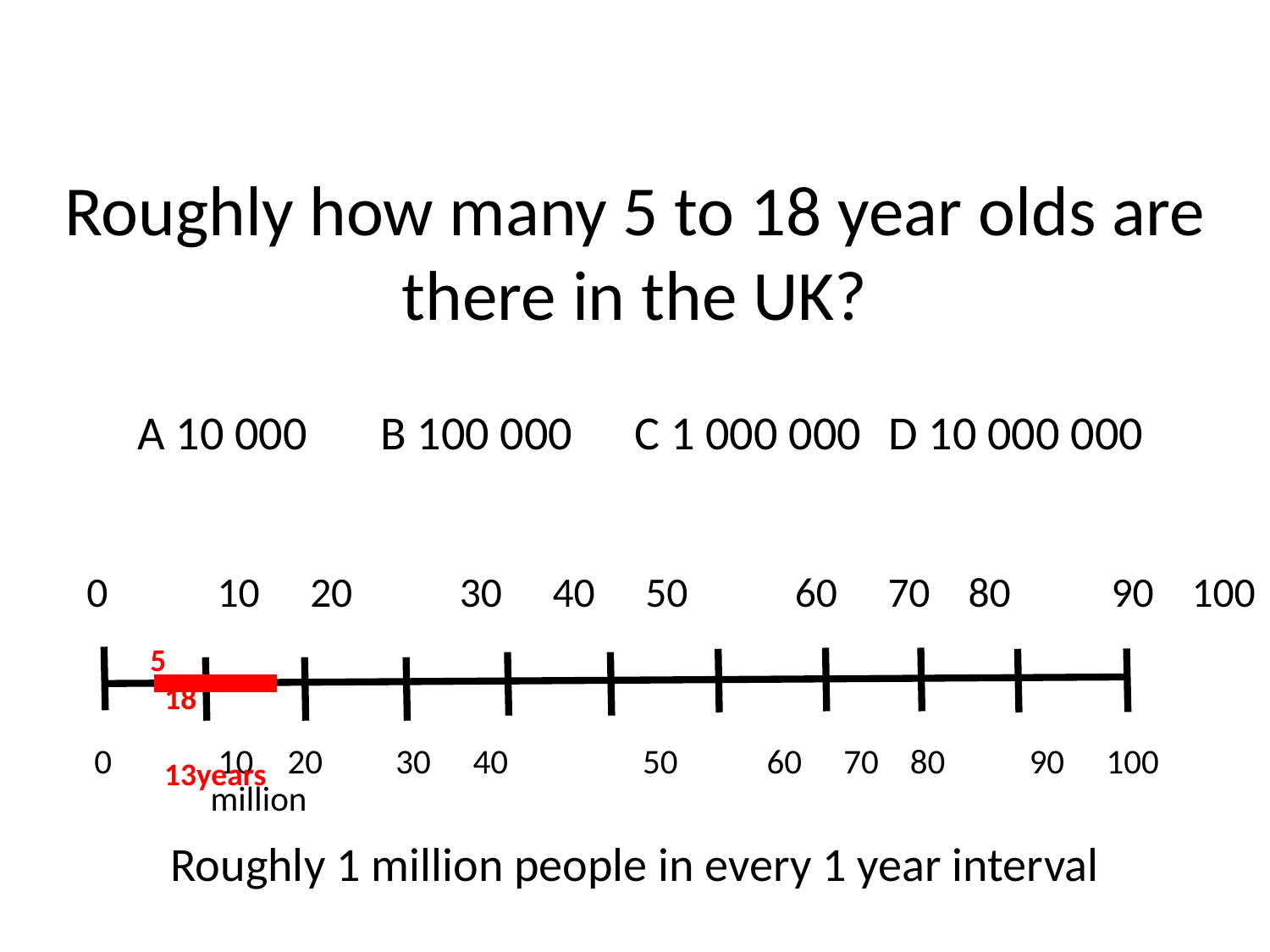

# Roughly how many 5 to 18 year olds are there in the UK?  A 10 000 	B 100 000 	C 1 000 000	D 10 000 000
0	  10	20	    30	  40	50	    60	  70    80	  90    100
5	      18

  13years
 0	     10	  20	    30	  40		50	    60	  70    80	  90		100
															    million
Roughly 1 million people in every 1 year interval